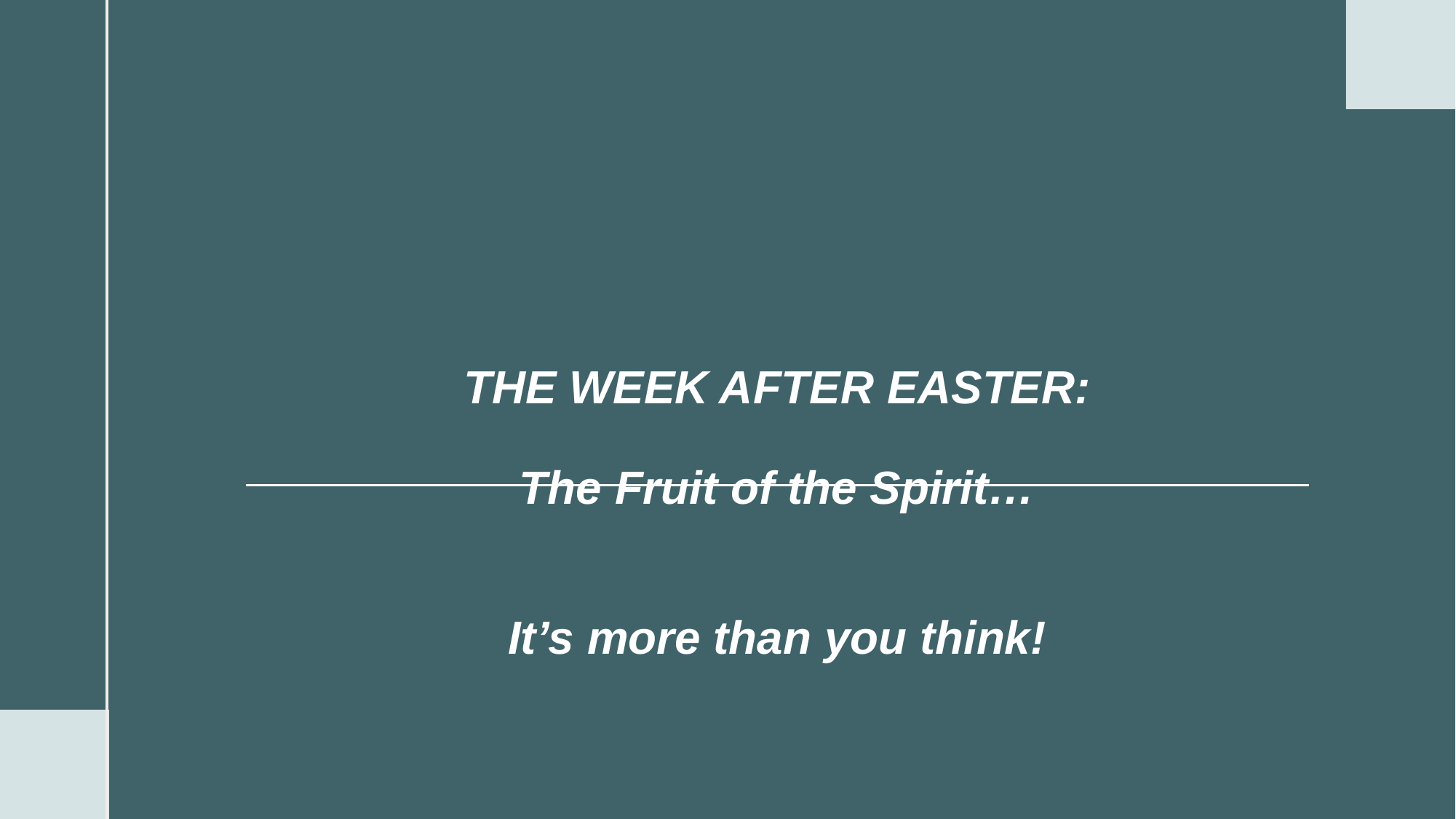

# THE WEEK AFTER EASTER: The Fruit of the Spirit… It’s more than you think!